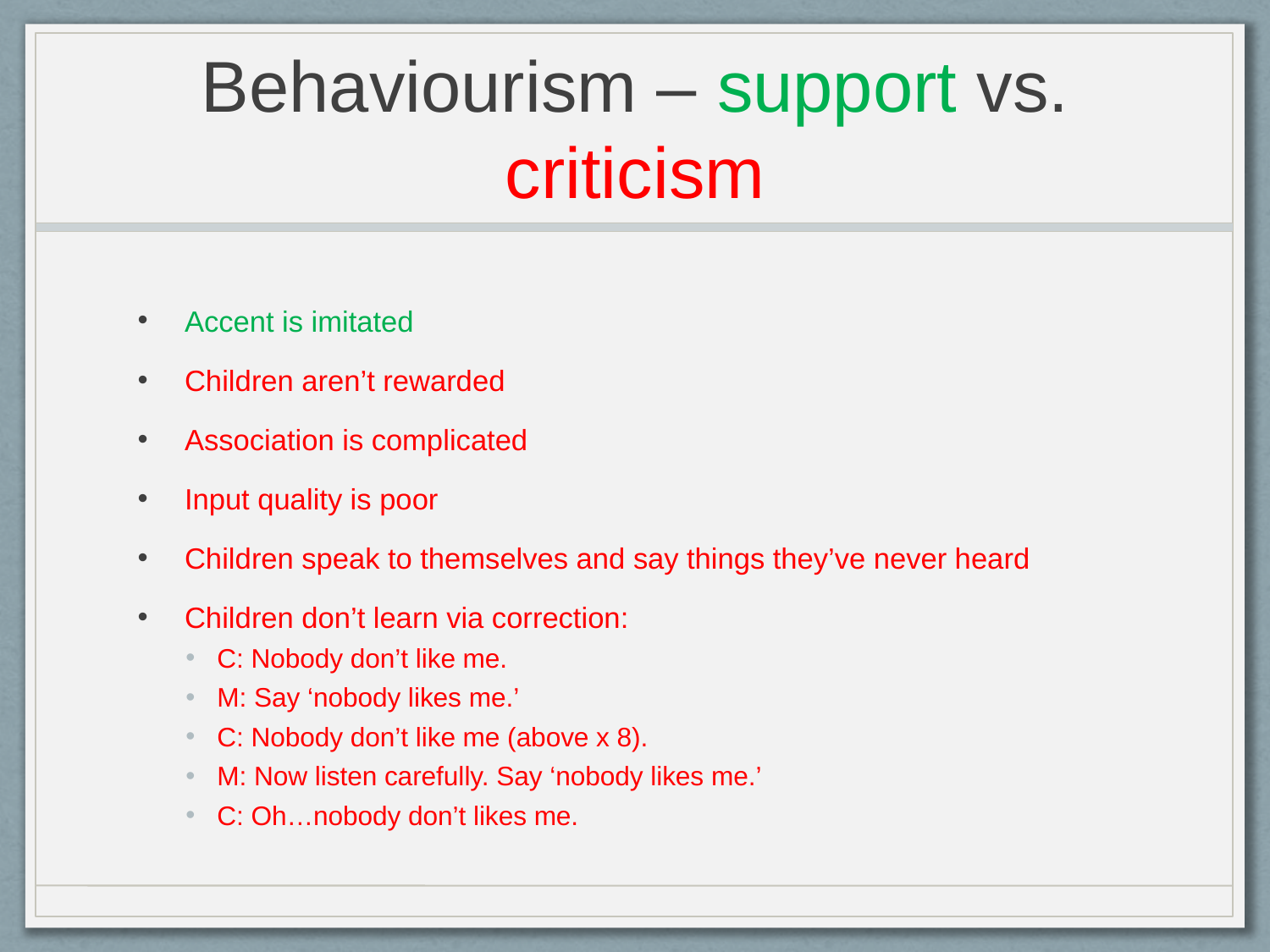

# Behaviourism – support vs. criticism
Accent is imitated
Children aren’t rewarded
Association is complicated
Input quality is poor
Children speak to themselves and say things they’ve never heard
Children don’t learn via correction:
C: Nobody don’t like me.
M: Say ‘nobody likes me.’
C: Nobody don’t like me (above x 8).
M: Now listen carefully. Say ‘nobody likes me.’
C: Oh…nobody don’t likes me.